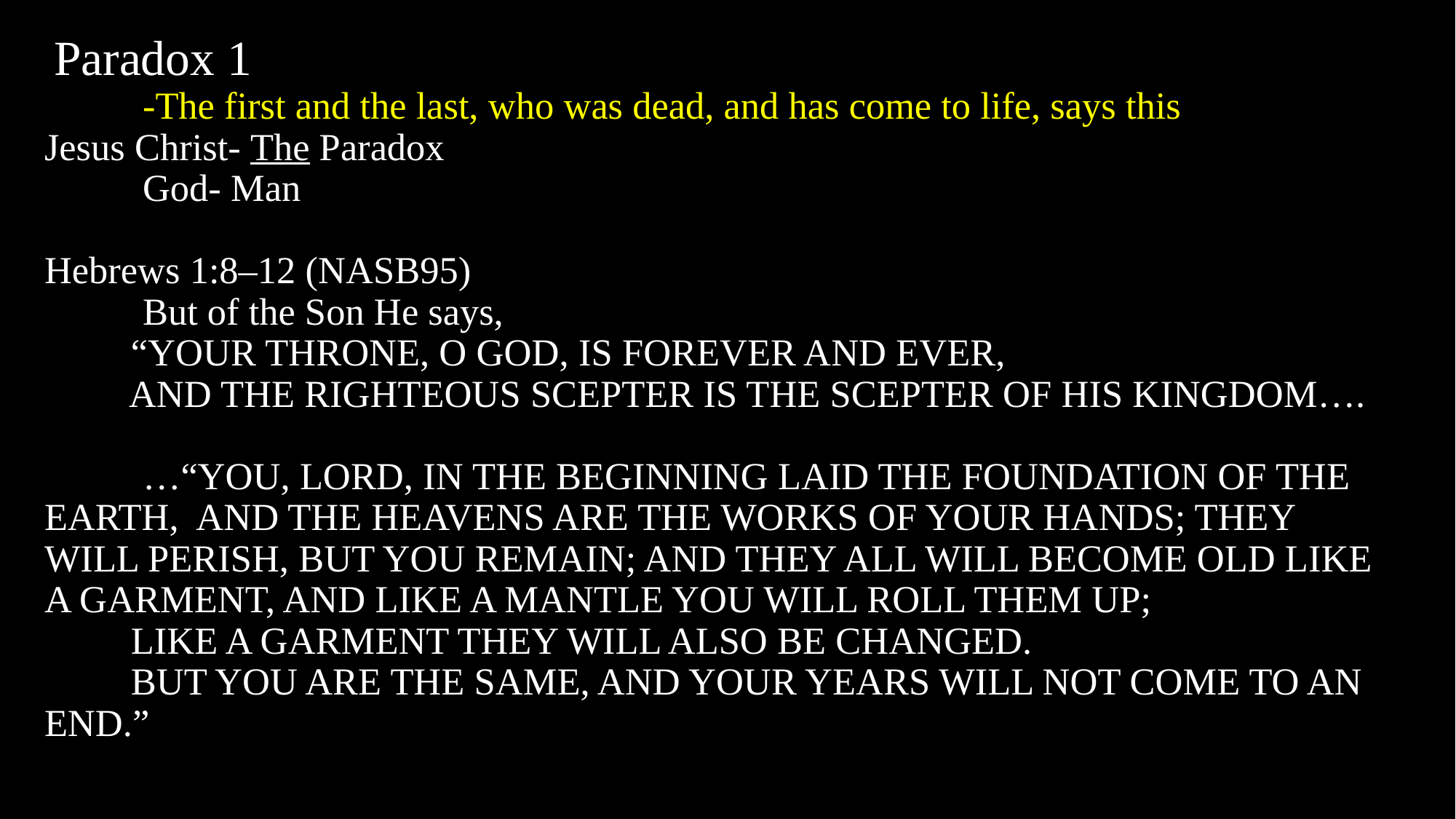

# Paradox 1 -The first and the last, who was dead, and has come to life, says this Jesus Christ- The Paradox God- Man Hebrews 1:8–12 (NASB95) But of the Son He says, “YOUR THRONE, O GOD, IS FOREVER AND EVER, AND THE RIGHTEOUS SCEPTER IS THE SCEPTER OF HIS KINGDOM…. …“YOU, LORD, IN THE BEGINNING LAID THE FOUNDATION OF THE EARTH,  AND THE HEAVENS ARE THE WORKS OF YOUR HANDS; THEY WILL PERISH, BUT YOU REMAIN; AND THEY ALL WILL BECOME OLD LIKE A GARMENT, AND LIKE A MANTLE YOU WILL ROLL THEM UP; LIKE A GARMENT THEY WILL ALSO BE CHANGED. BUT YOU ARE THE SAME, AND YOUR YEARS WILL NOT COME TO AN END.”